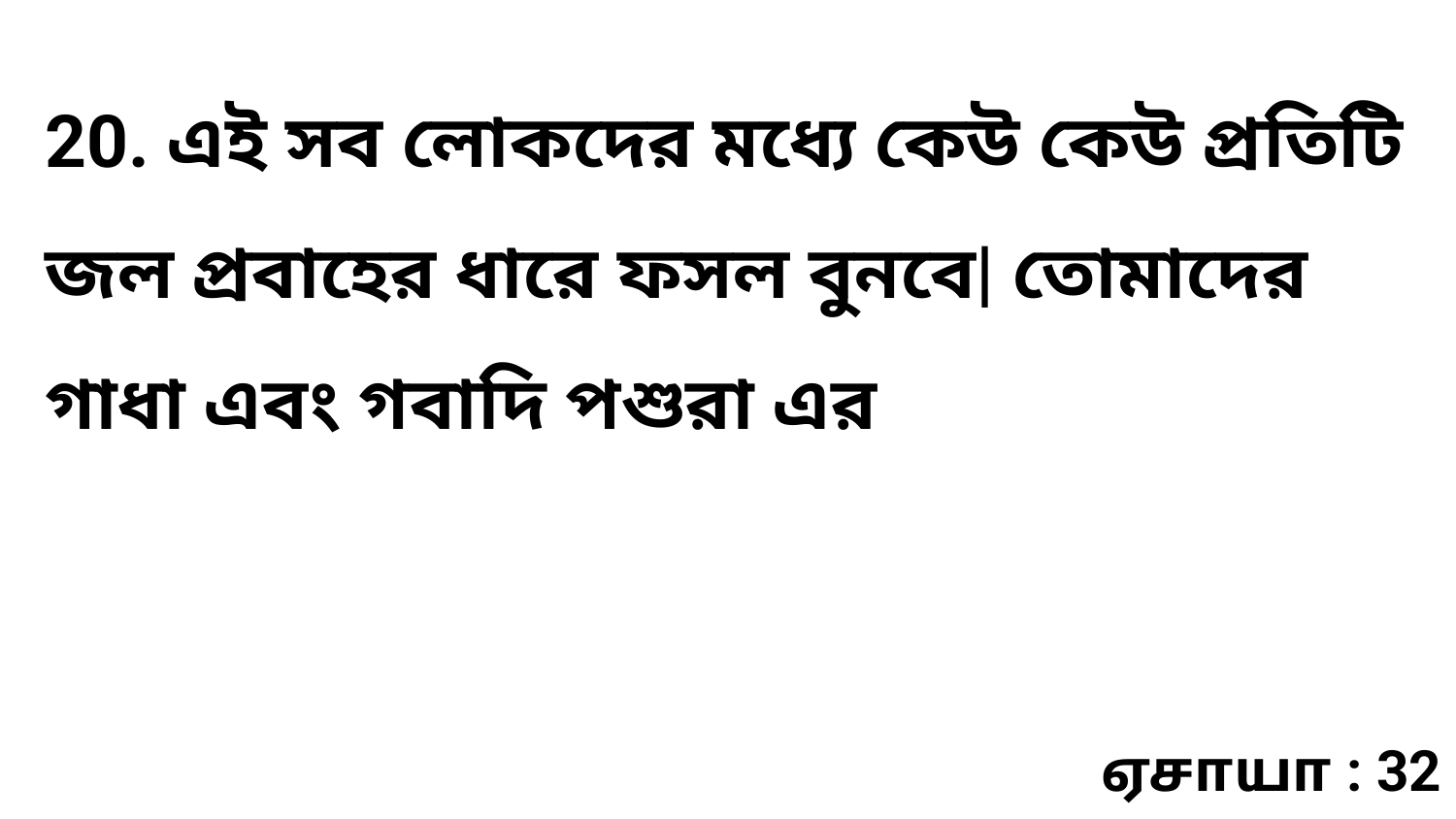

20. এই সব লোকদের মধ্যে কেউ কেউ প্রতিটি জল প্রবাহের ধারে ফসল বুনবে| তোমাদের গাধা এবং গবাদি পশুরা এর
ஏசாயா : 32